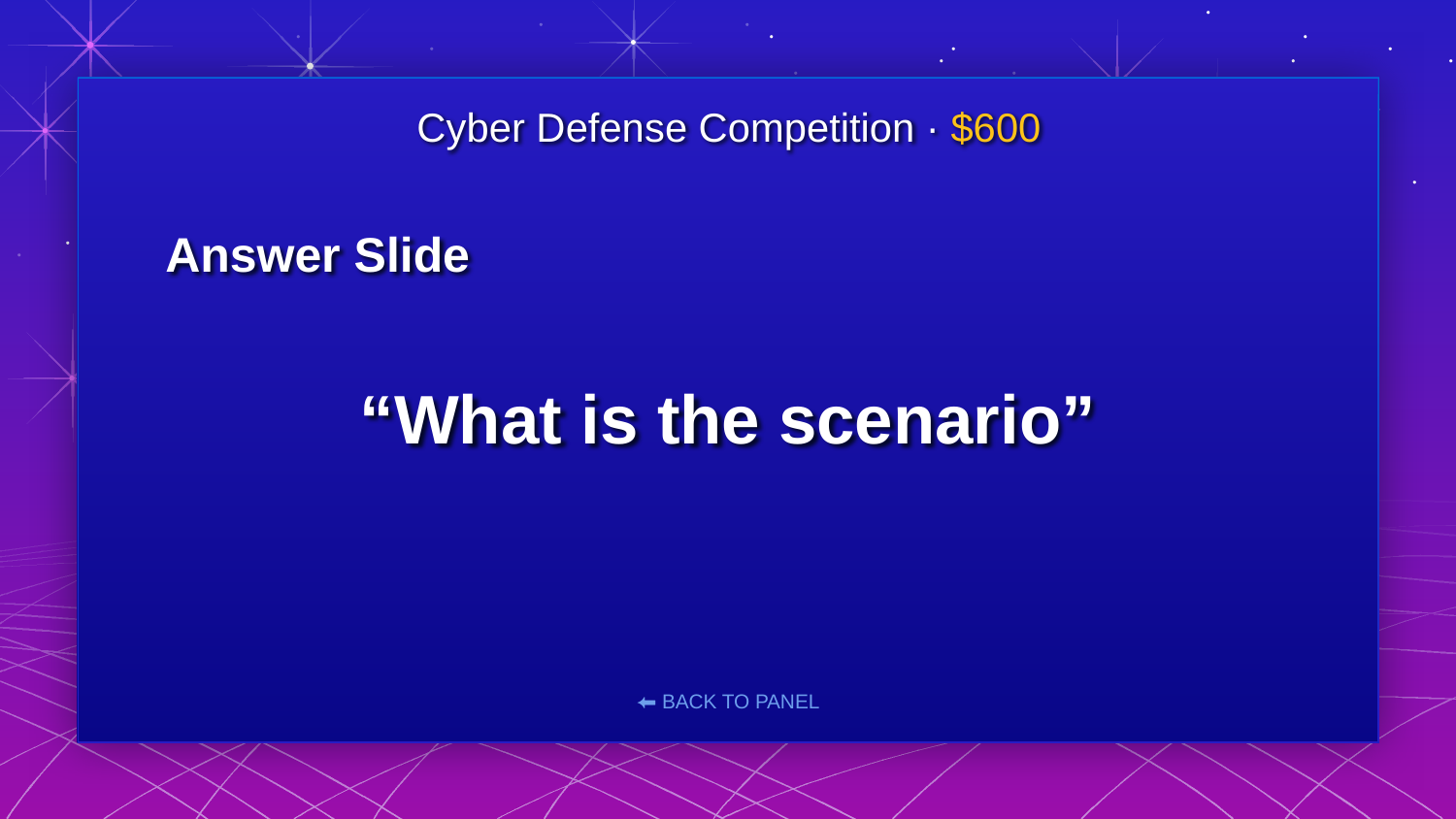

Cyber Defense Competition · $600

Answer Slide
# “What is the scenario”